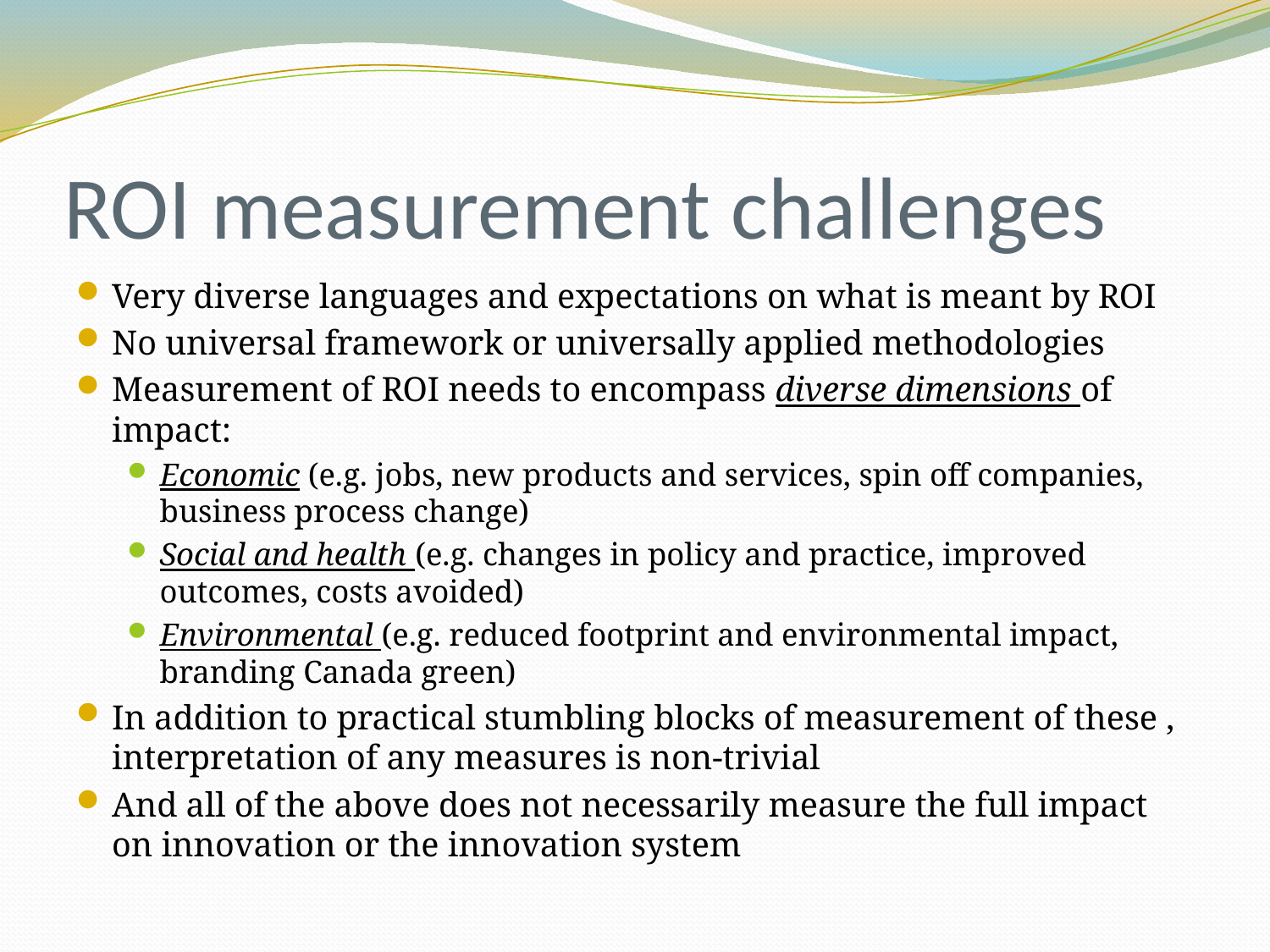

# ROI measurement challenges
Very diverse languages and expectations on what is meant by ROI
No universal framework or universally applied methodologies
Measurement of ROI needs to encompass diverse dimensions of impact:
Economic (e.g. jobs, new products and services, spin off companies, business process change)
Social and health (e.g. changes in policy and practice, improved  outcomes, costs avoided)
Environmental (e.g. reduced footprint and environmental impact, branding Canada green)
In addition to practical stumbling blocks of measurement of these , interpretation of any measures is non-trivial
And all of the above does not necessarily measure the full impact on innovation or the innovation system